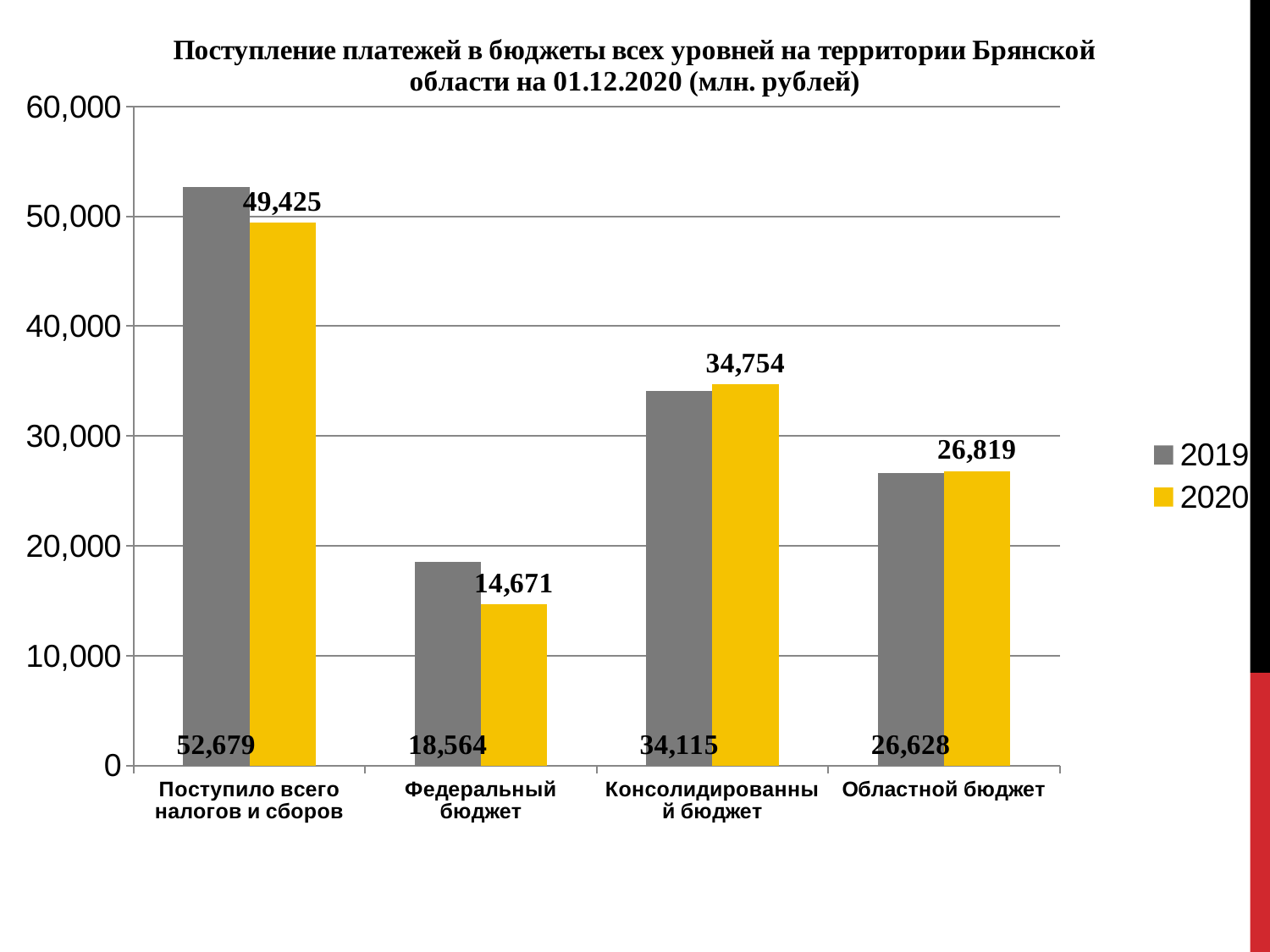

### Chart: Поступление платежей в бюджеты всех уровней на территории Брянской области на 01.12.2020 (млн. рублей)

| Category | 2019 | 2020 |
|---|---|---|
| Поступило всего налогов и сборов | 52679.47570037 | 49424.860947609995 |
| Федеральный бюджет | 18564.192 | 14670.816 |
| Консолидированный бюджет | 34115.28370037 | 34754.04494761 |
| Областной бюджет | 26628.28661544 | 26819.43738052 |